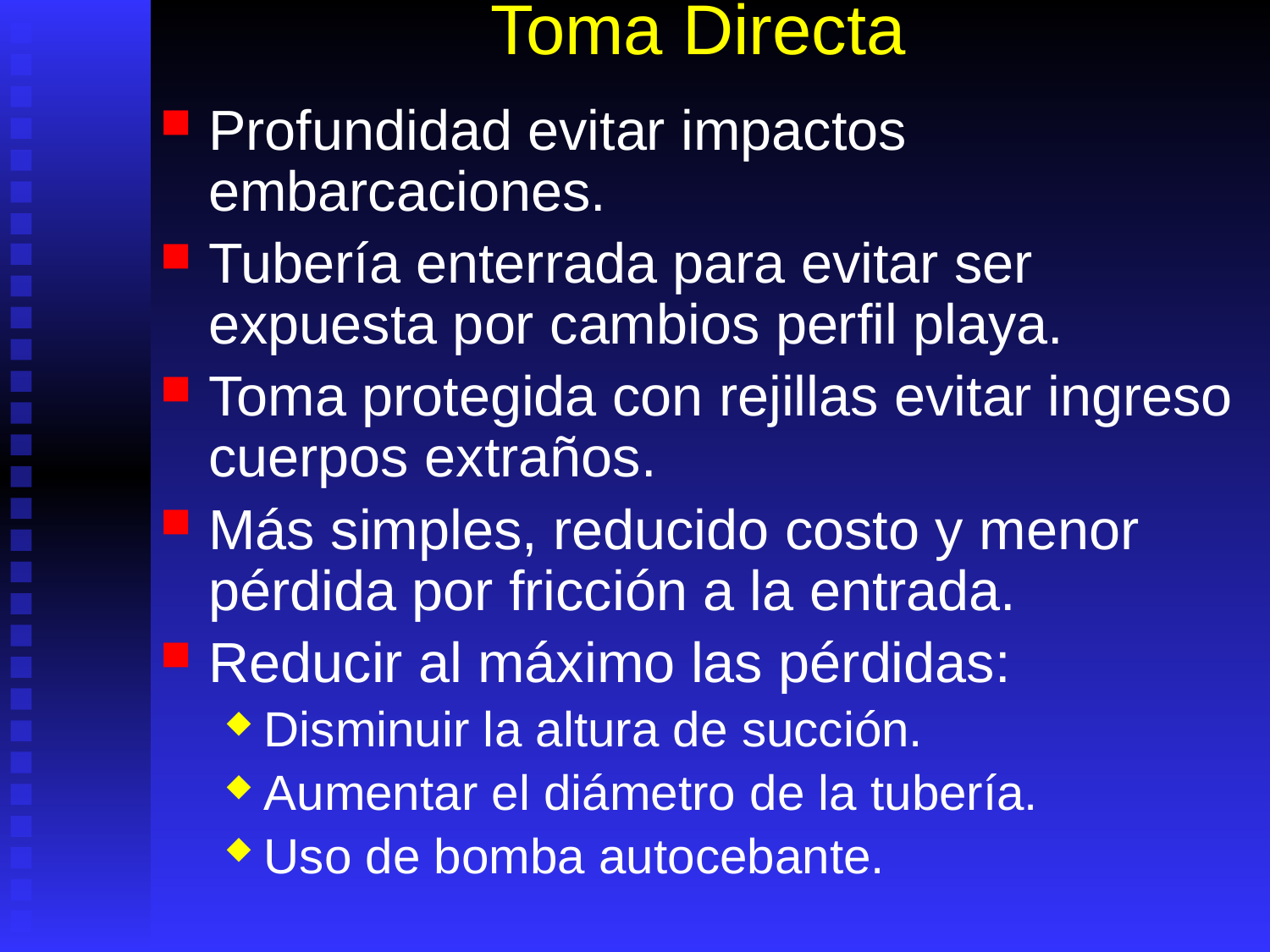

# Toma Directa
Profundidad evitar impactos embarcaciones.
Tubería enterrada para evitar ser expuesta por cambios perfil playa.
Toma protegida con rejillas evitar ingreso cuerpos extraños.
Más simples, reducido costo y menor pérdida por fricción a la entrada.
Reducir al máximo las pérdidas:
Disminuir la altura de succión.
Aumentar el diámetro de la tubería.
Uso de bomba autocebante.